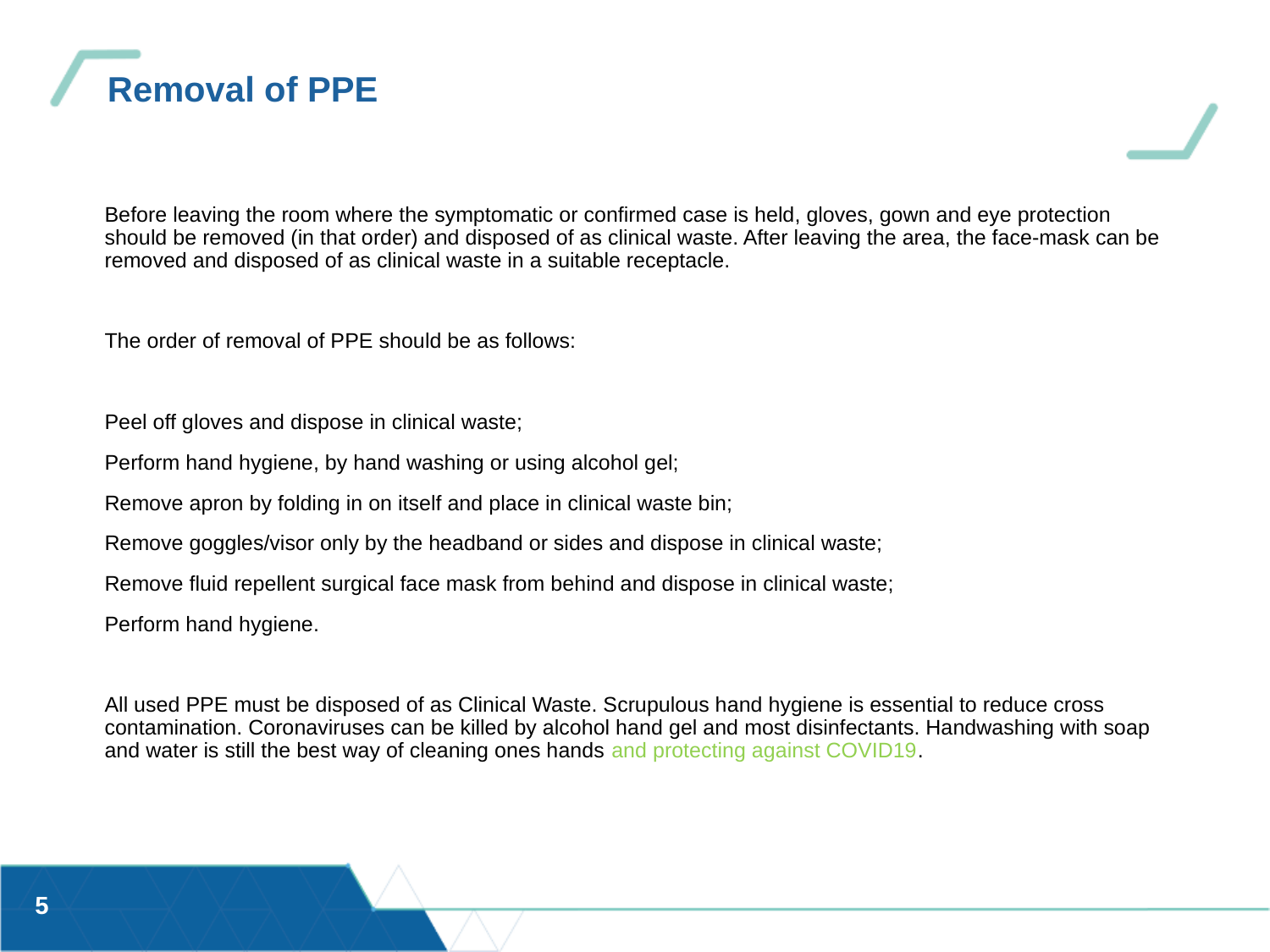

# Removal of PPE
Before leaving the room where the symptomatic or confirmed case is held, gloves, gown and eye protection should be removed (in that order) and disposed of as clinical waste. After leaving the area, the face-mask can be removed and disposed of as clinical waste in a suitable receptacle.

The order of removal of PPE should be as follows:

Peel off gloves and dispose in clinical waste;
Perform hand hygiene, by hand washing or using alcohol gel;
Remove apron by folding in on itself and place in clinical waste bin;
Remove goggles/visor only by the headband or sides and dispose in clinical waste;
Remove fluid repellent surgical face mask from behind and dispose in clinical waste;
Perform hand hygiene.

All used PPE must be disposed of as Clinical Waste. Scrupulous hand hygiene is essential to reduce cross contamination. Coronaviruses can be killed by alcohol hand gel and most disinfectants. Handwashing with soap and water is still the best way of cleaning ones hands and protecting against COVID19.
5